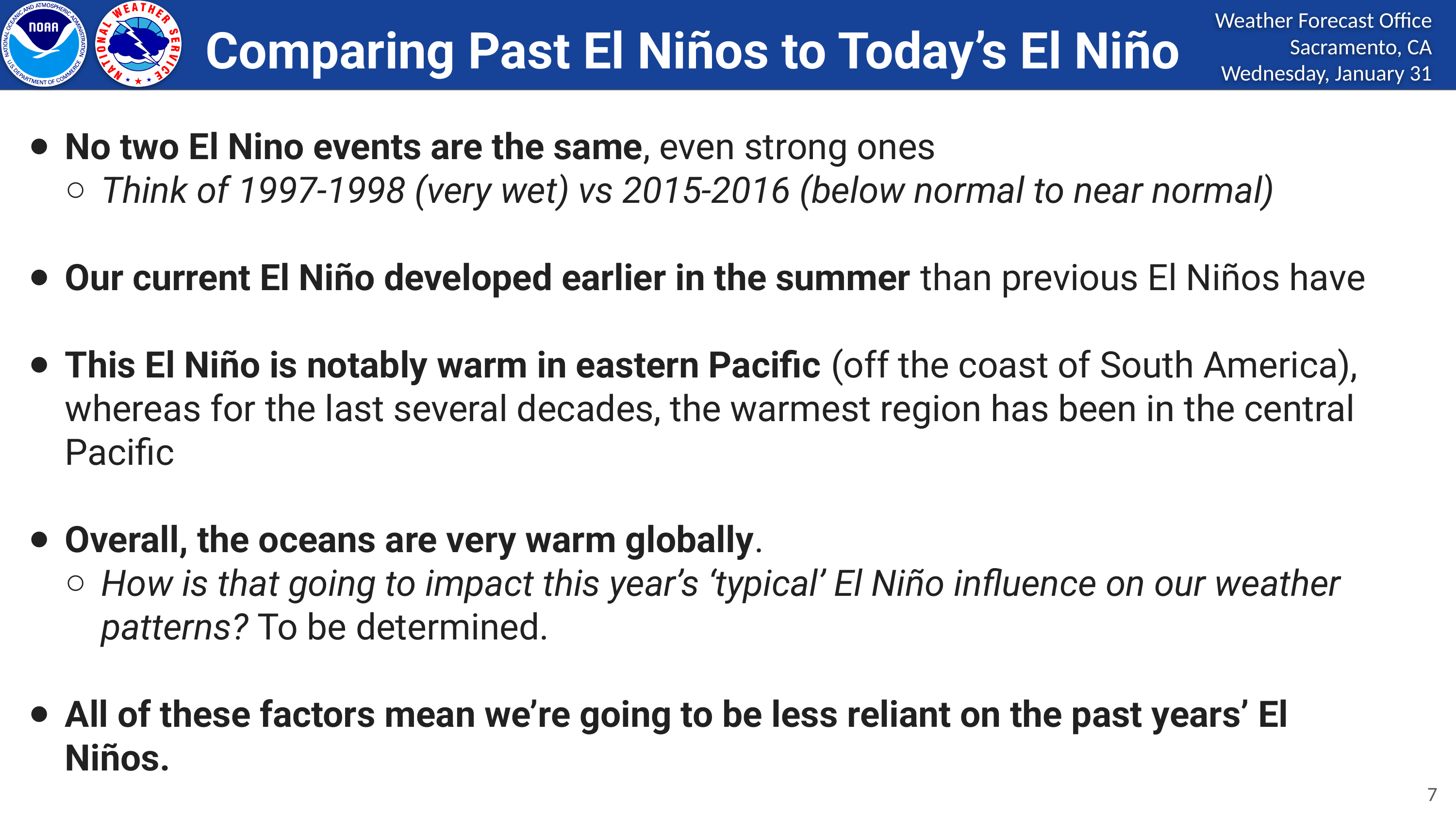

Comparing Past El Niños to Today’s El Niño
No two El Nino events are the same, even strong ones
Think of 1997-1998 (very wet) vs 2015-2016 (below normal to near normal)

Our current El Niño developed earlier in the summer than previous El Niños have

This El Niño is notably warm in eastern Pacific (off the coast of South America), whereas for the last several decades, the warmest region has been in the central Pacific

Overall, the oceans are very warm globally.
How is that going to impact this year’s ‘typical’ El Niño influence on our weather patterns? To be determined.

All of these factors mean we’re going to be less reliant on the past years’ El Niños.